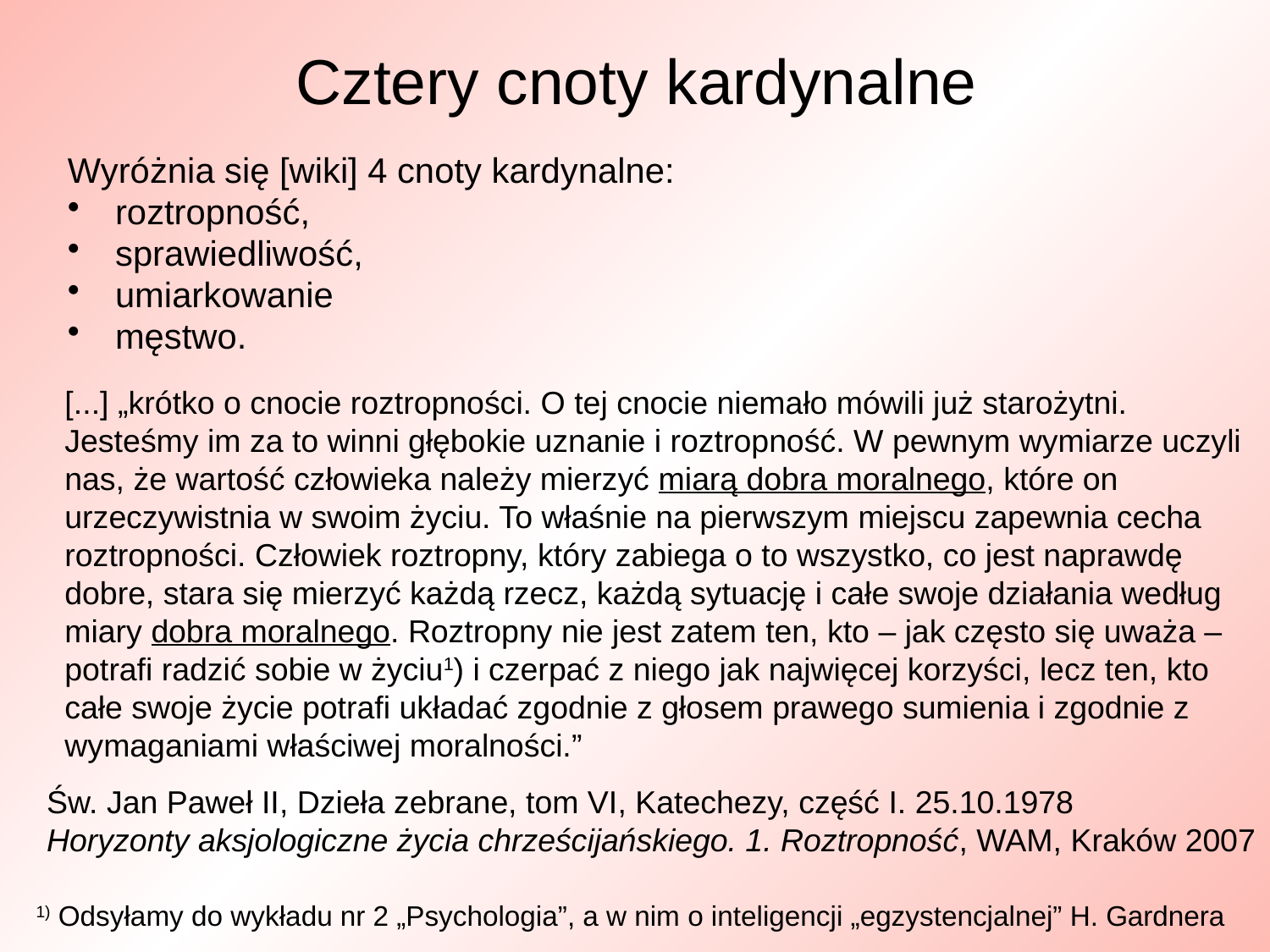

# Cztery cnoty kardynalne
Wyróżnia się [wiki] 4 cnoty kardynalne:
roztropność,
sprawiedliwość,
umiarkowanie
męstwo.
[...] „krótko o cnocie roztropności. O tej cnocie niemało mówili już starożytni. Jesteśmy im za to winni głębokie uznanie i roztropność. W pewnym wymiarze uczyli nas, że wartość człowieka należy mierzyć miarą dobra moralnego, które on urzeczywistnia w swoim życiu. To właśnie na pierwszym miejscu zapewnia cecha roztropności. Człowiek roztropny, który zabiega o to wszystko, co jest naprawdę dobre, stara się mierzyć każdą rzecz, każdą sytuację i całe swoje działania według miary dobra moralnego. Roztropny nie jest zatem ten, kto – jak często się uważa – potrafi radzić sobie w życiu1) i czerpać z niego jak najwięcej korzyści, lecz ten, kto całe swoje życie potrafi układać zgodnie z głosem prawego sumienia i zgodnie z wymaganiami właściwej moralności.”
Św. Jan Paweł II, Dzieła zebrane, tom VI, Katechezy, część I. 25.10.1978
Horyzonty aksjologiczne życia chrześcijańskiego. 1. Roztropność, WAM, Kraków 2007
1) Odsyłamy do wykładu nr 2 „Psychologia”, a w nim o inteligencji „egzystencjalnej” H. Gardnera